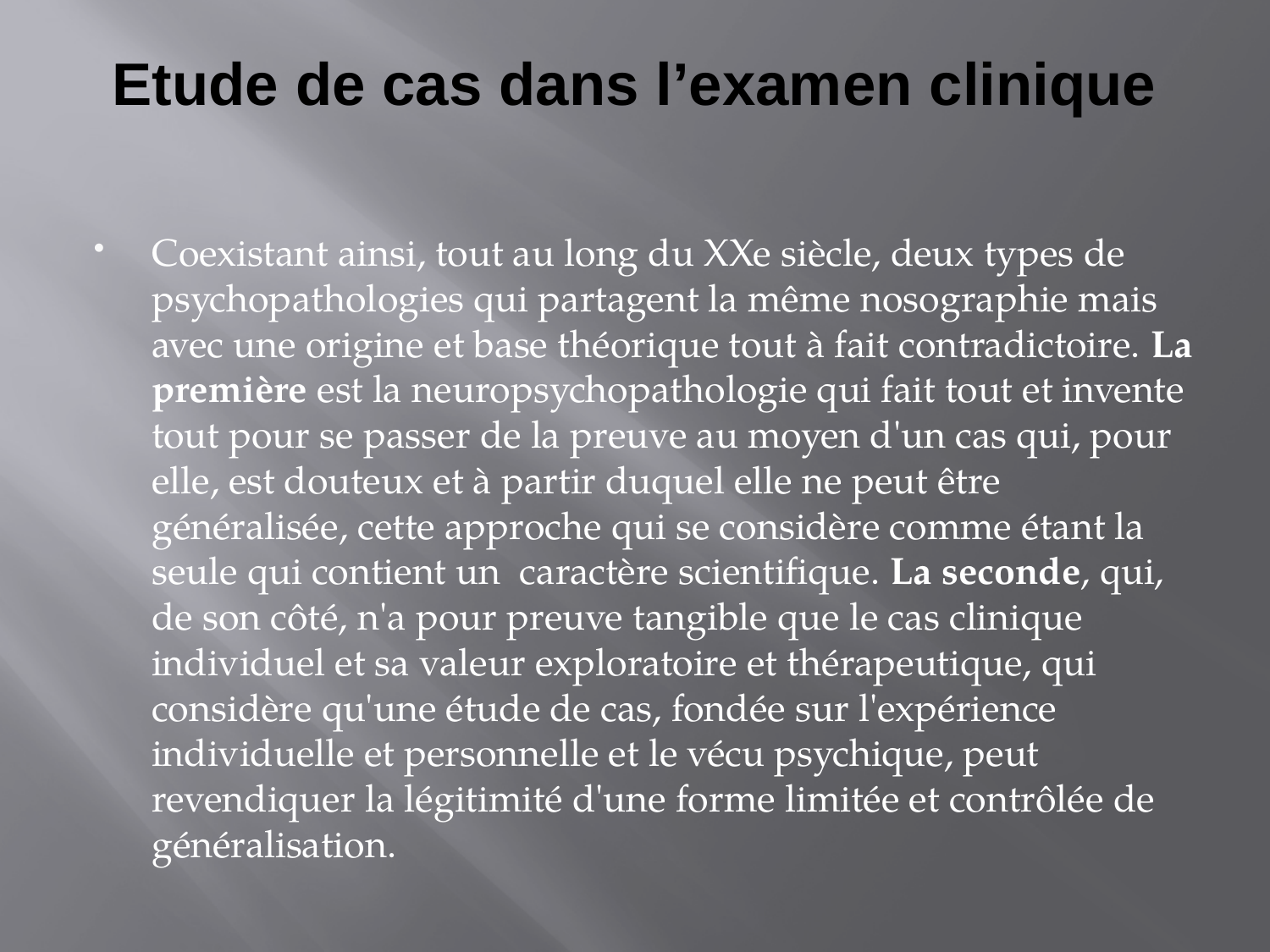

# Etude de cas dans l’examen clinique
Coexistant ainsi, tout au long du XXe siècle, deux types de psychopathologies qui partagent la même nosographie mais avec une origine et base théorique tout à fait contradictoire. La première est la neuropsychopathologie qui fait tout et invente tout pour se passer de la preuve au moyen d'un cas qui, pour elle, est douteux et à partir duquel elle ne peut être généralisée, cette approche qui se considère comme étant la seule qui contient un  caractère scientifique. La seconde, qui, de son côté, n'a pour preuve tangible que le cas clinique individuel et sa valeur exploratoire et thérapeutique, qui considère qu'une étude de cas, fondée sur l'expérience individuelle et personnelle et le vécu psychique, peut revendiquer la légitimité d'une forme limitée et contrôlée de généralisation.